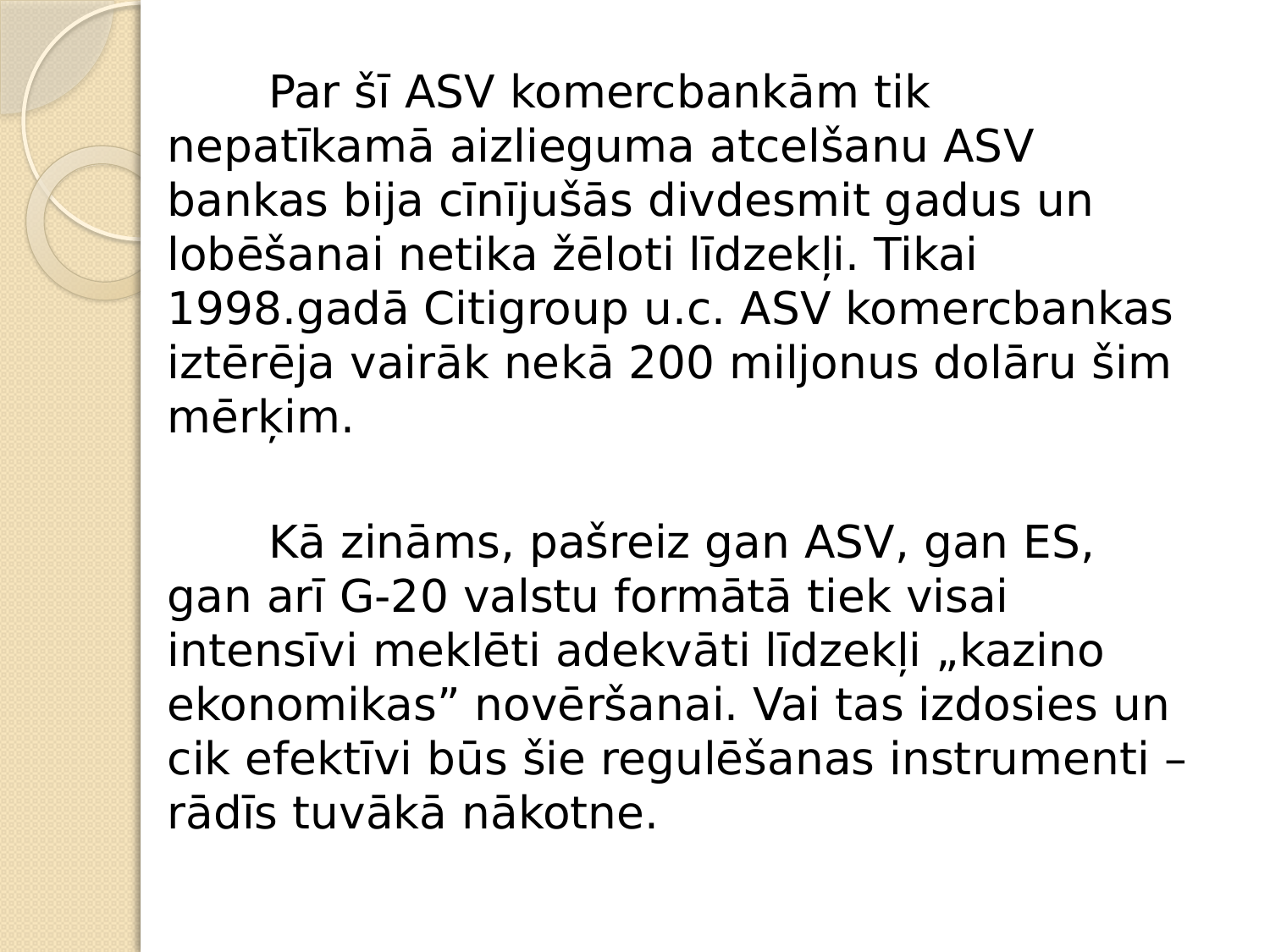

Par šī ASV komercbankām tik nepatīkamā aizlieguma atcelšanu ASV bankas bija cīnījušās divdesmit gadus un lobēšanai netika žēloti līdzekļi. Tikai 1998.gadā Citigroup u.c. ASV komercbankas iztērēja vairāk nekā 200 miljonus dolāru šim mērķim.

	Kā zināms, pašreiz gan ASV, gan ES, gan arī G-20 valstu formātā tiek visai intensīvi meklēti adekvāti līdzekļi „kazino ekonomikas” novēršanai. Vai tas izdosies un cik efektīvi būs šie regulēšanas instrumenti – rādīs tuvākā nākotne.